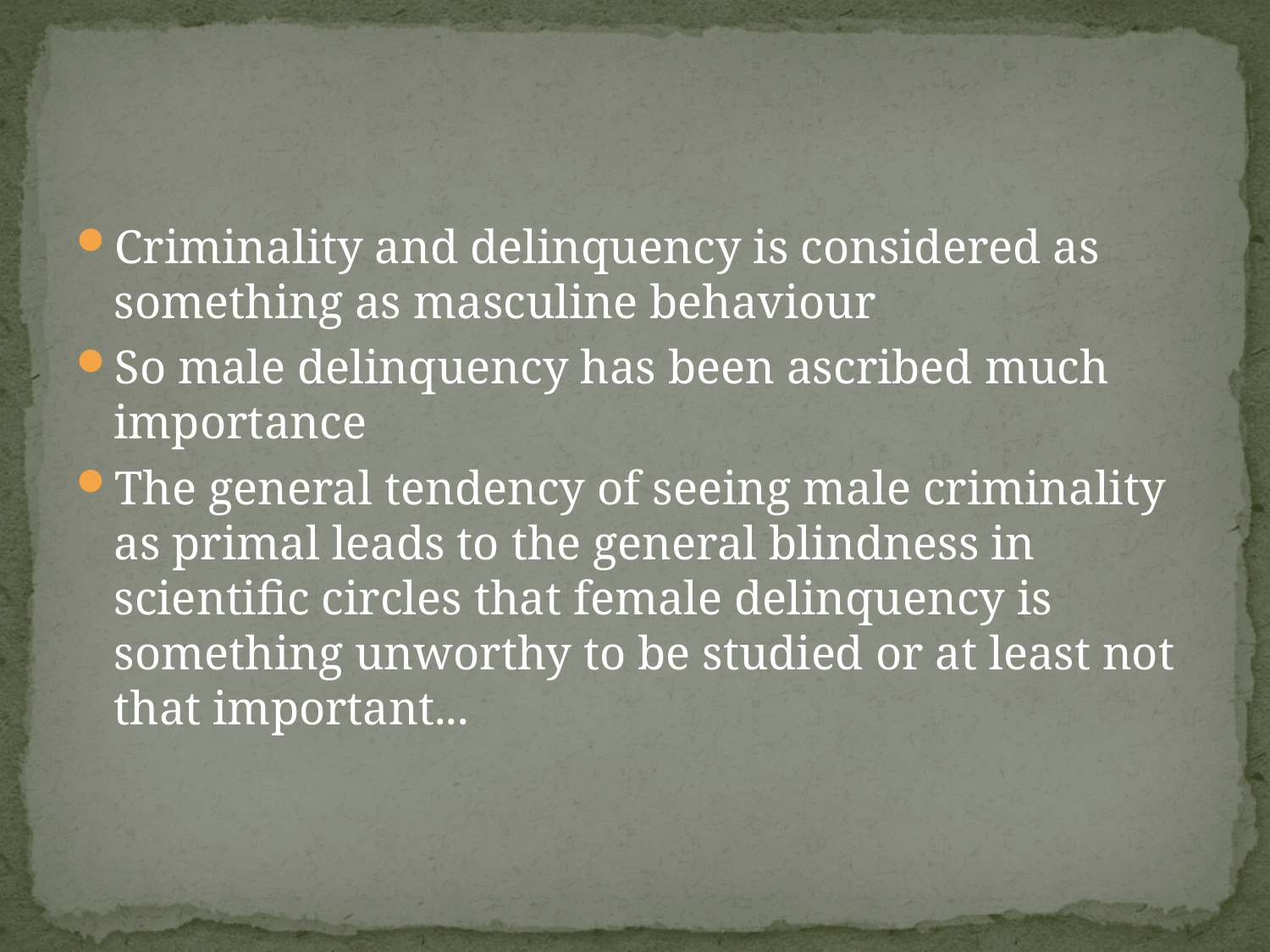

#
Criminality and delinquency is considered as something as masculine behaviour
So male delinquency has been ascribed much importance
The general tendency of seeing male criminality as primal leads to the general blindness in scientific circles that female delinquency is something unworthy to be studied or at least not that important...